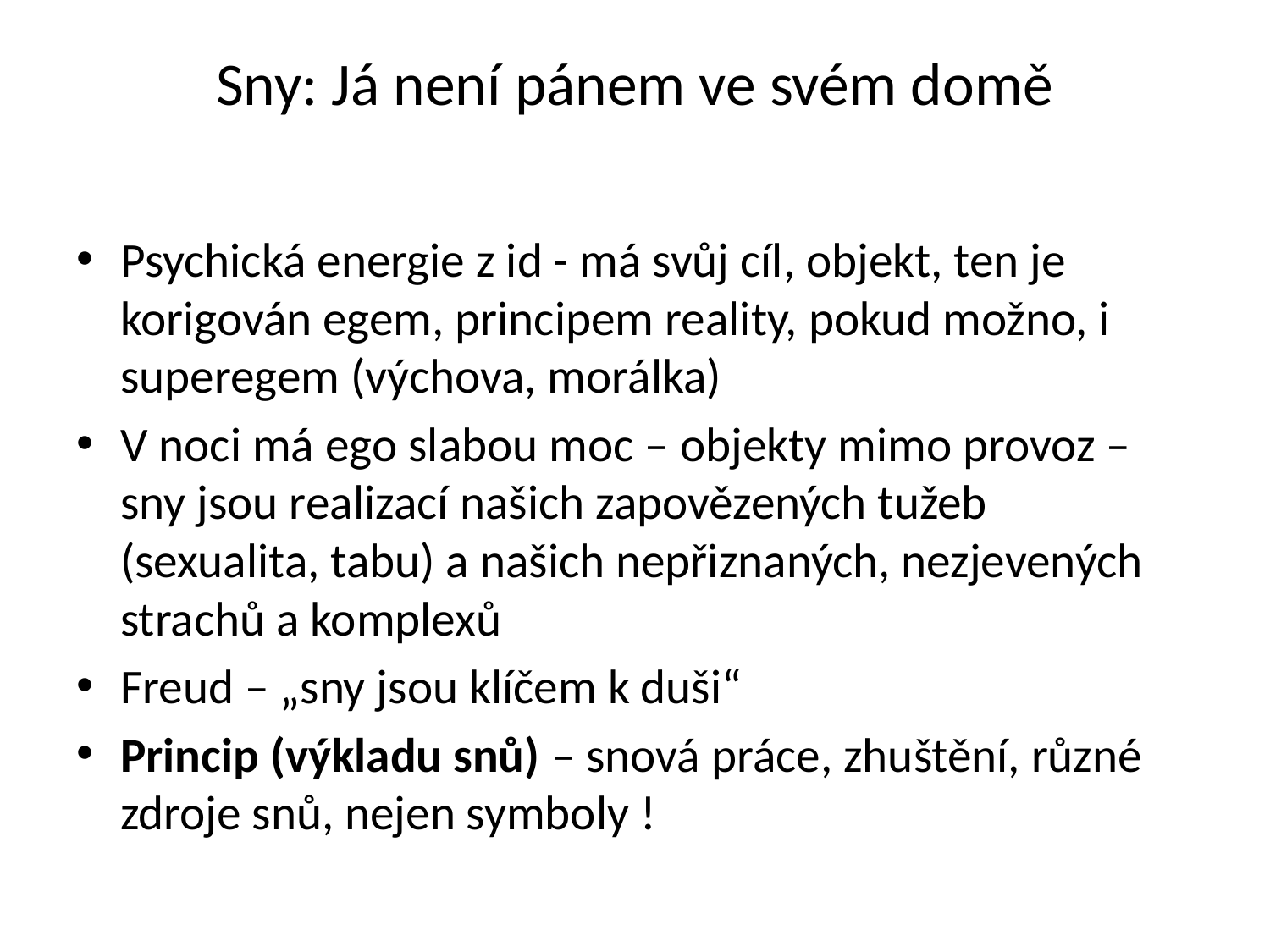

# Sny: Já není pánem ve svém domě
Psychická energie z id - má svůj cíl, objekt, ten je korigován egem, principem reality, pokud možno, i superegem (výchova, morálka)
V noci má ego slabou moc – objekty mimo provoz – sny jsou realizací našich zapovězených tužeb (sexualita, tabu) a našich nepřiznaných, nezjevených strachů a komplexů
Freud – „sny jsou klíčem k duši“
Princip (výkladu snů) – snová práce, zhuštění, různé zdroje snů, nejen symboly !